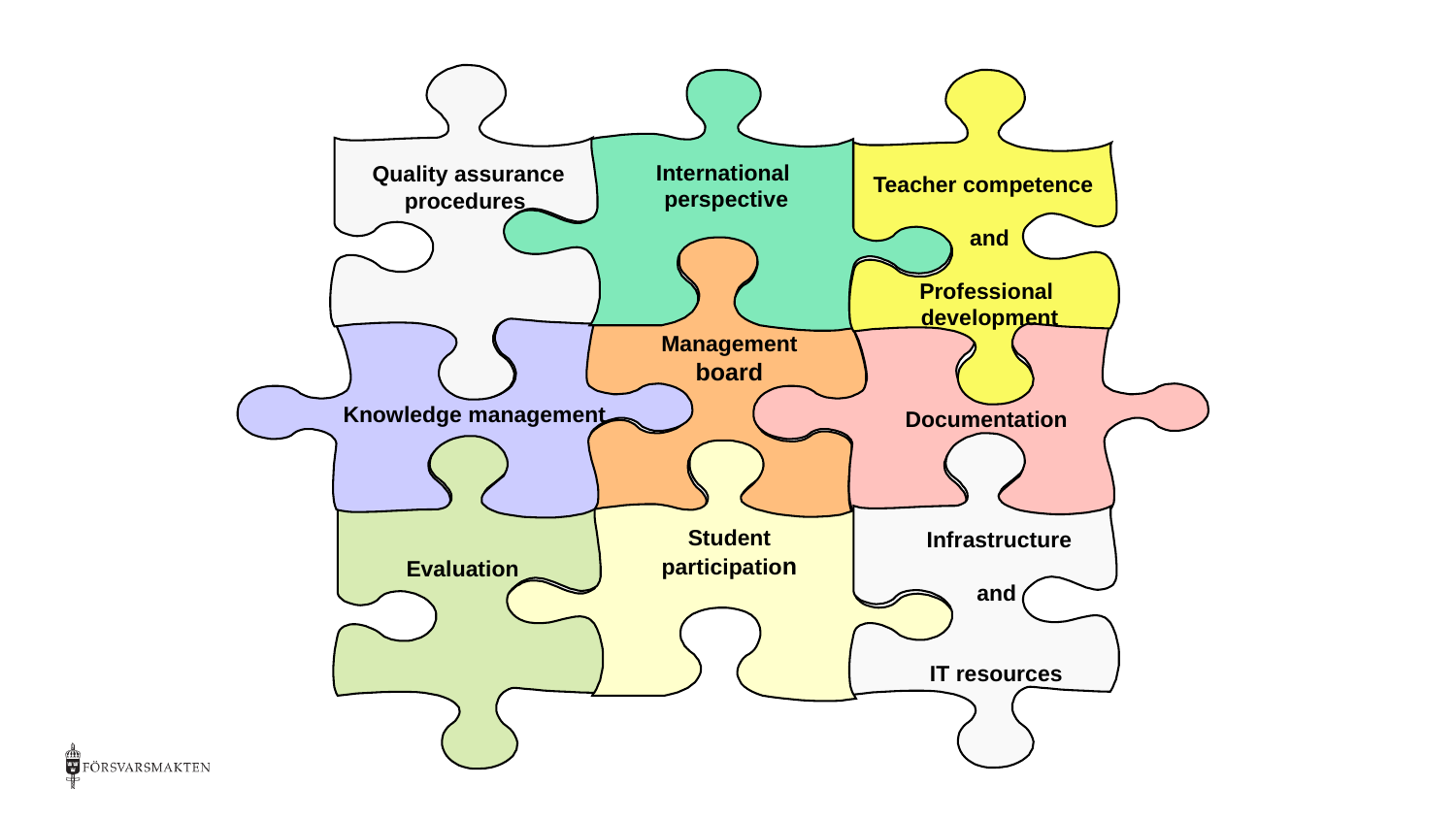

Quality assurance procedures

International
perspective

Teacher competence

  and

  Professional
  development

Management
board
Knowledge management
  Documentation

Infrastructure

        and

IT resources

Student
participation

          Evaluation